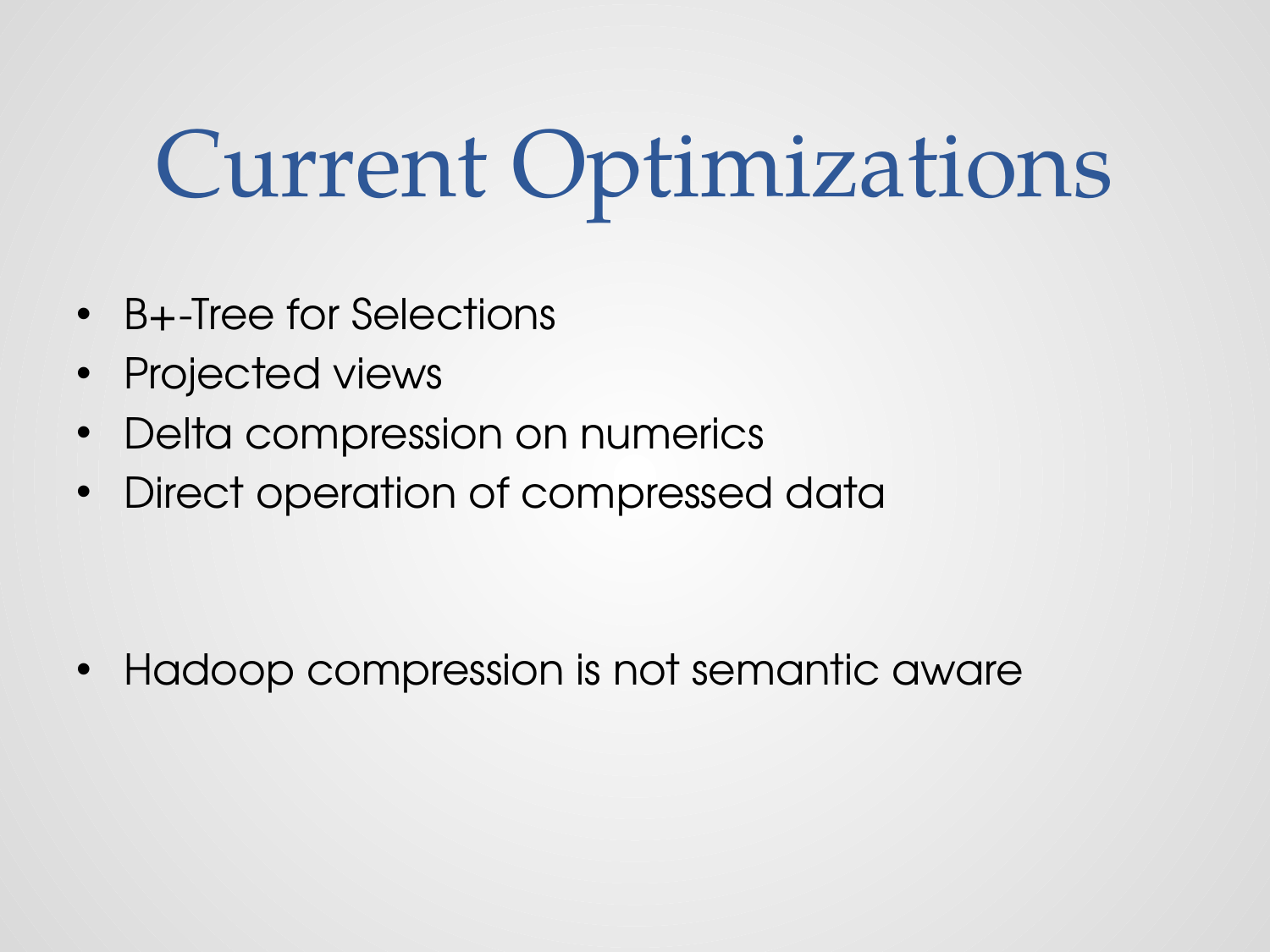

# Current Optimizations

B+-Tree for Selections
Projected views
Delta compression on numerics
Direct operation of compressed data

Hadoop compression is not semantic aware